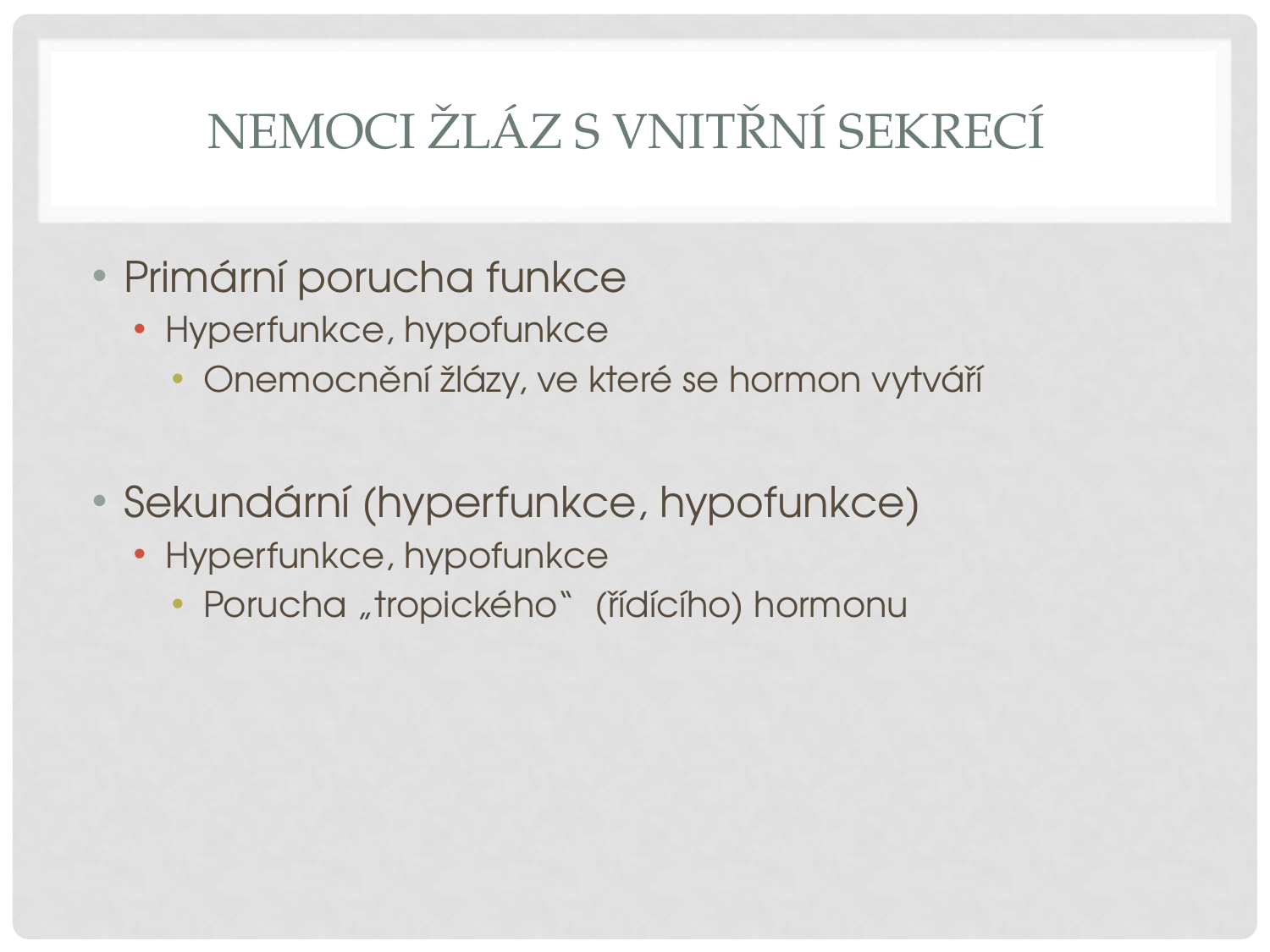

# Nemoci žlÁz s vnitřní sekrecí
Primární porucha funkce
Hyperfunkce, hypofunkce
Onemocnění žlázy, ve které se hormon vytváří

Sekundární (hyperfunkce, hypofunkce)
Hyperfunkce, hypofunkce
Porucha „tropického“  (řídícího) hormonu